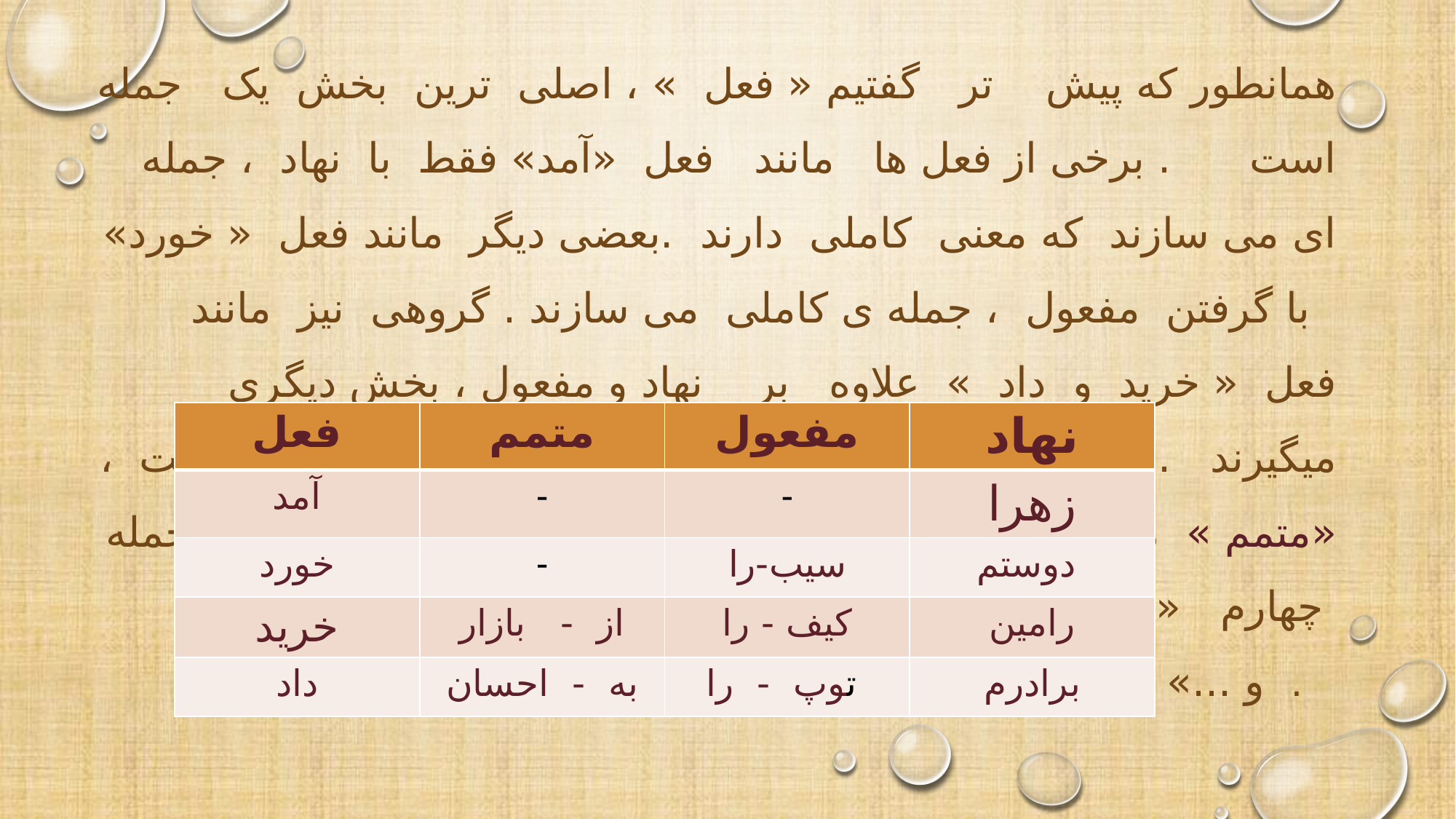

همانطور که پیش    تر   گفتیم « فعل  » ، اصلی  ترین  بخش  یک   جمله  است      . برخی از فعل ها   مانند   فعل  «آمد» فقط  با  نهاد  ، جمله ای می سازند  که معنی  کاملی  دارند  .بعضی دیگر  مانند فعل  « خورد»   با گرفتن  مفعول  ، جمله ی کاملی  می سازند . گروهی  نیز  مانند   فعل  « خرید  و  داد  »  علاوه   بر    نهاد و مفعول ، بخش دیگری  میگیرند   . به این بخش که برای کامل شدن   معنای جمله   آمده است  ، «متمم »  می گویند  .متمم در جمله   سوم    « بازار »  و متمم در جمله  چهارم   « احسان  »  است . کلمه  هایی  مانند   «  از ، به ،  در     و ...»  قبل از متمم به  کار میروند    و نشانه  متمم  هستند  .
| فعل | متمم | مفعول | نهاد |
| --- | --- | --- | --- |
| آمد | - | - | زهرا |
| خورد | - | سیب-را | دوستم |
| خرید | از - بازار | کیف - را | رامین |
| داد | به - احسان | توپ - را | برادرم |